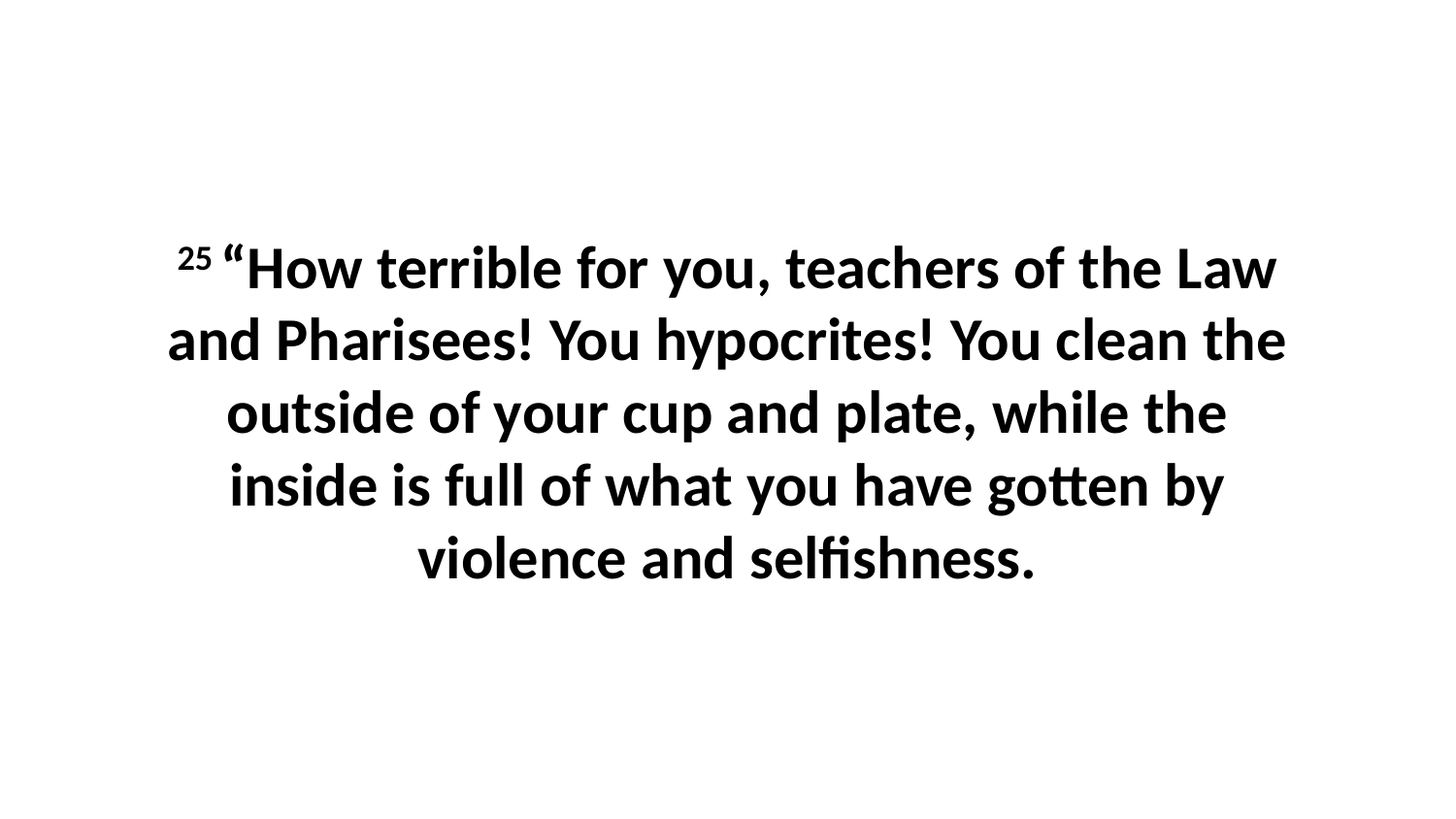

25 “How terrible for you, teachers of the Law and Pharisees! You hypocrites! You clean the outside of your cup and plate, while the inside is full of what you have gotten by violence and selfishness.